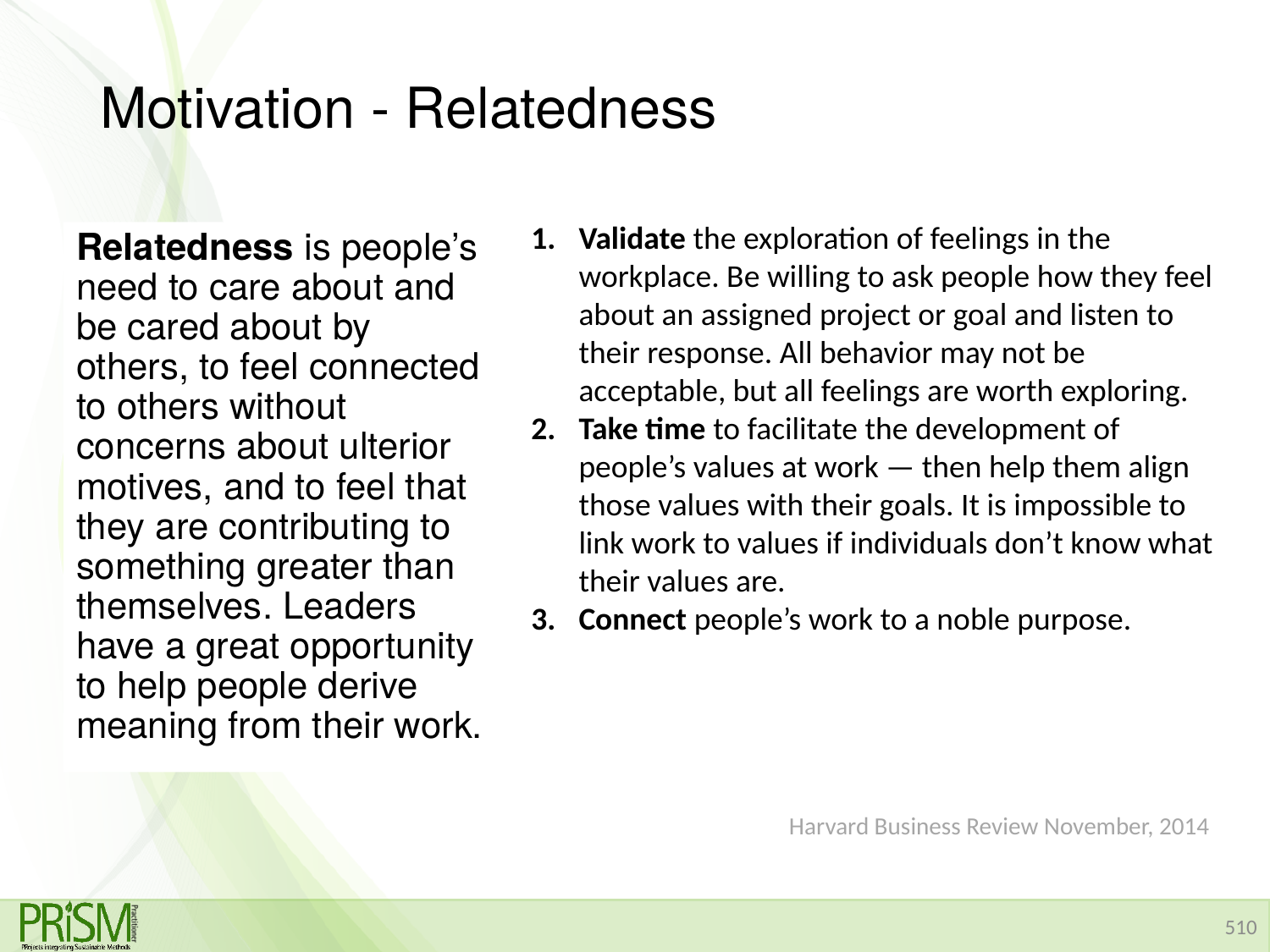

# Motivation - Relatedness
Validate the exploration of feelings in the workplace. Be willing to ask people how they feel about an assigned project or goal and listen to their response. All behavior may not be acceptable, but all feelings are worth exploring.
Take time to facilitate the development of people’s values at work — then help them align those values with their goals. It is impossible to link work to values if individuals don’t know what their values are.
Connect people’s work to a noble purpose.
Relatedness is people’s need to care about and be cared about by others, to feel connected to others without concerns about ulterior motives, and to feel that they are contributing to something greater than themselves. Leaders have a great opportunity to help people derive meaning from their work.
Harvard Business Review November, 2014
510